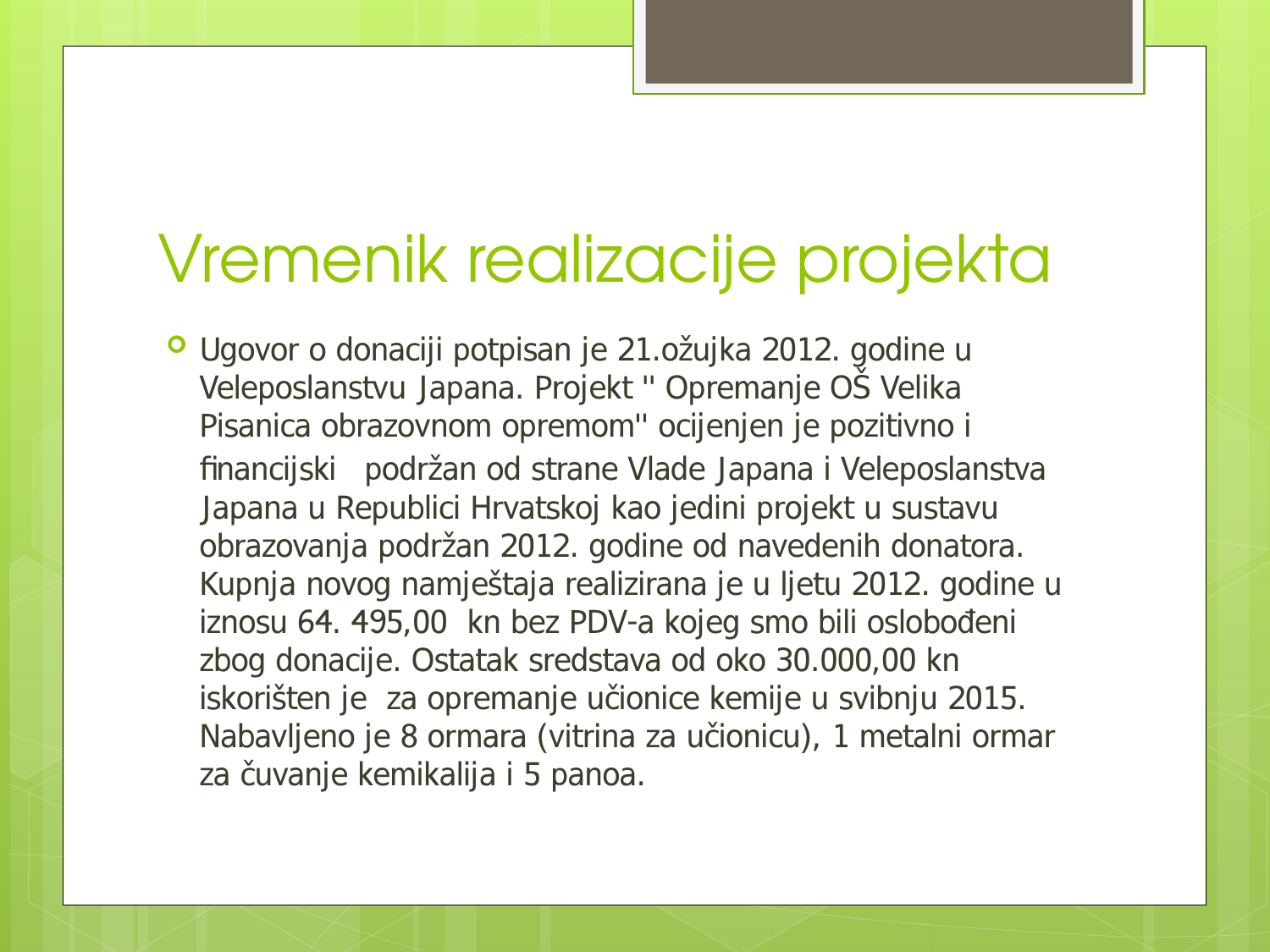

# Vremenik realizacije projekta
Ugovor o donaciji potpisan je 21.ožujka 2012. godine u Veleposlanstvu Japana. Projekt '' Opremanje OŠ Velika Pisanica obrazovnom opremom'' ocijenjen je pozitivno i financijski   podržan od strane Vlade Japana i Veleposlanstva Japana u Republici Hrvatskoj kao jedini projekt u sustavu obrazovanja podržan 2012. godine od navedenih donatora. Kupnja novog namještaja realizirana je u ljetu 2012. godine u iznosu 64. 495,00  kn bez PDV-a kojeg smo bili oslobođeni zbog donacije. Ostatak sredstava od oko 30.000,00 kn iskorišten je  za opremanje učionice kemije u svibnju 2015. Nabavljeno je 8 ormara (vitrina za učionicu), 1 metalni ormar za čuvanje kemikalija i 5 panoa.